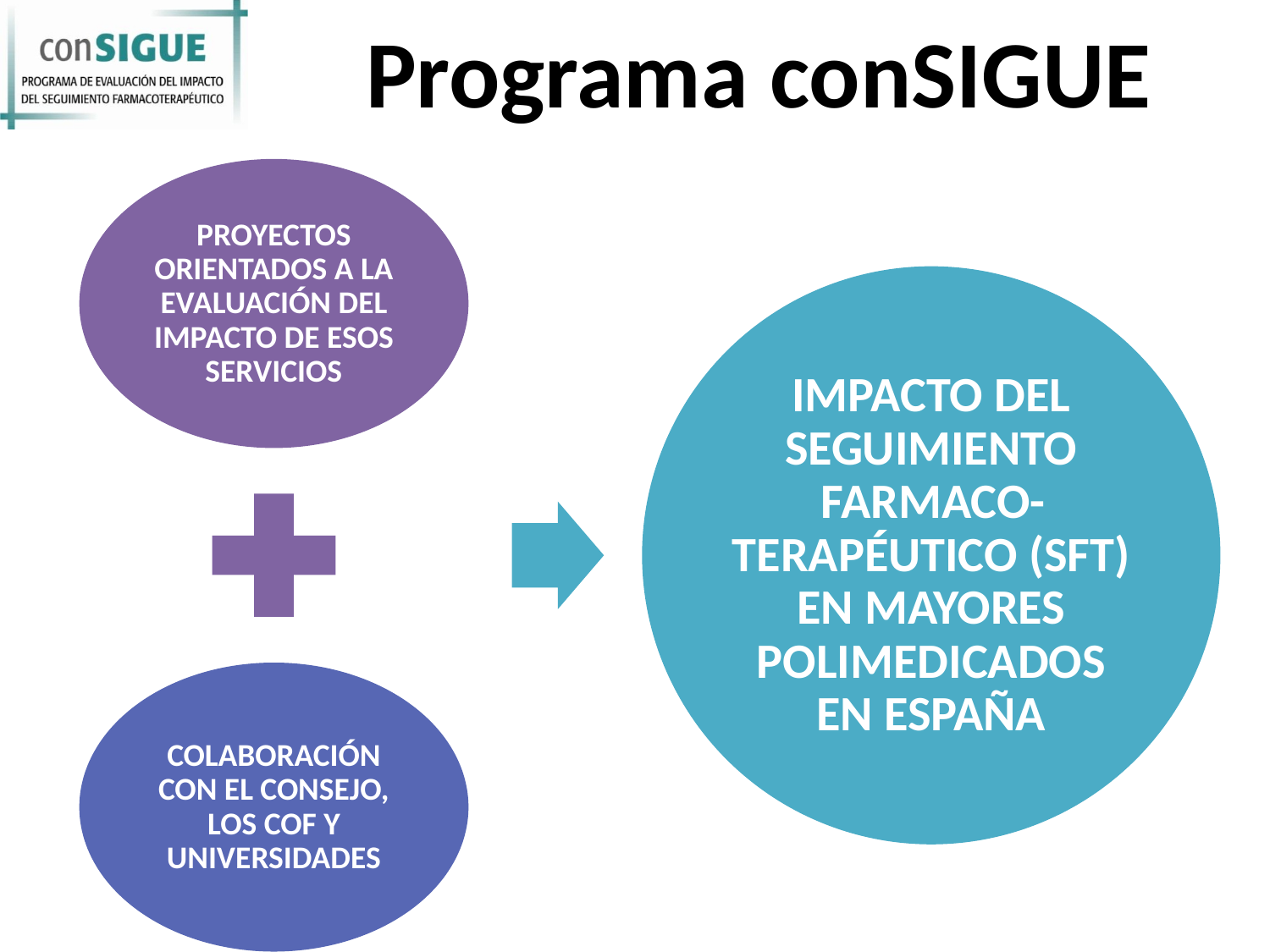

Programa conSIGUE

PROYECTOS ORIENTADOS A LA EVALUACIÓN DEL IMPACTO DE ESOS SERVICIOS

COLABORACIÓN CON EL CONSEJO, LOS COF Y UNIVERSIDADES

IMPACTO DEL SEGUIMIENTO FARMACO-TERAPÉUTICO (SFT) EN MAYORES POLIMEDICADOS EN ESPAÑA
5